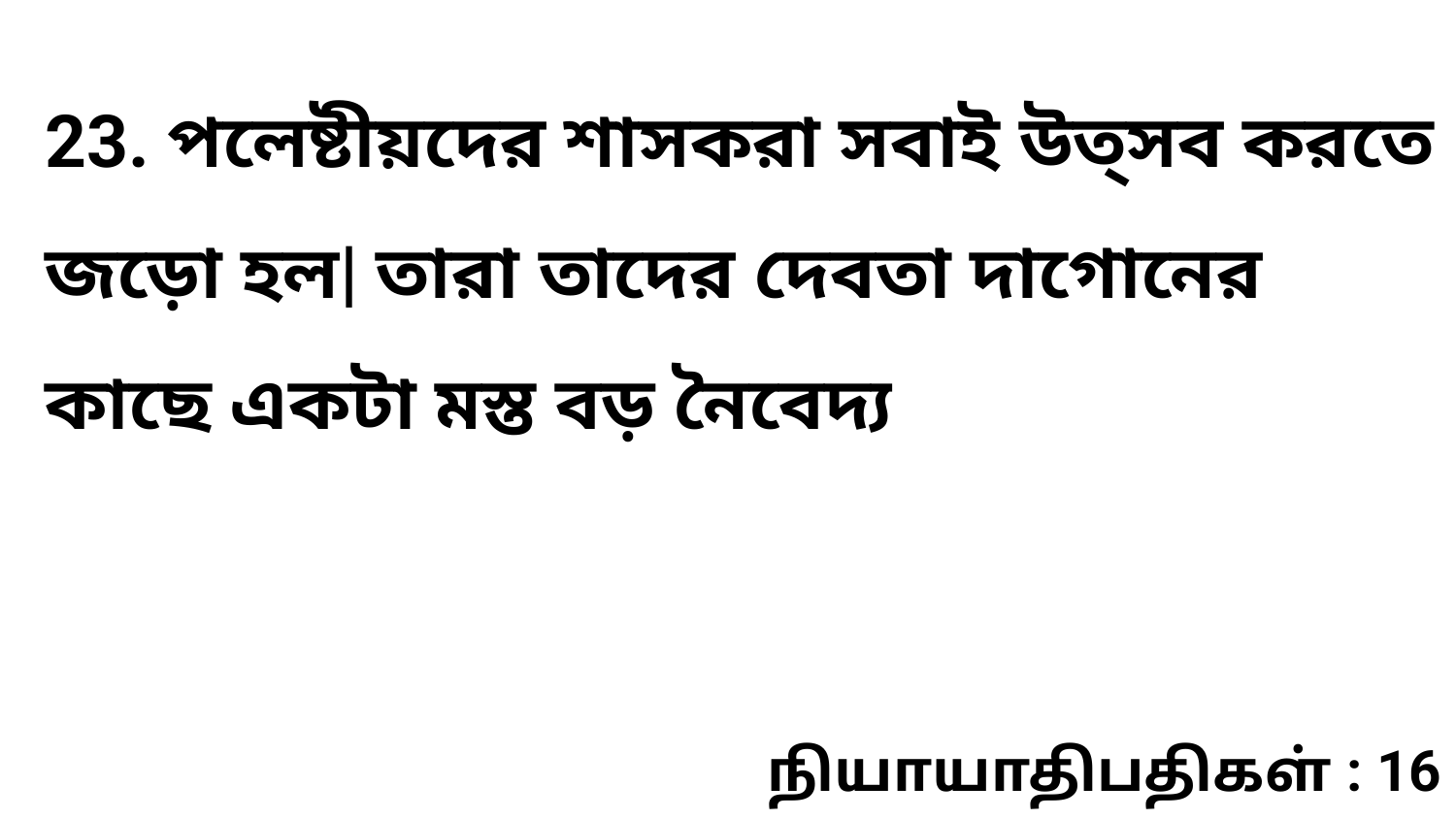

23. পলেষ্টীয়দের শাসকরা সবাই উত্সব করতে জড়ো হল| তারা তাদের দেবতা দাগোনের কাছে একটা মস্ত বড় নৈবেদ্য
நியாயாதிபதிகள் : 16